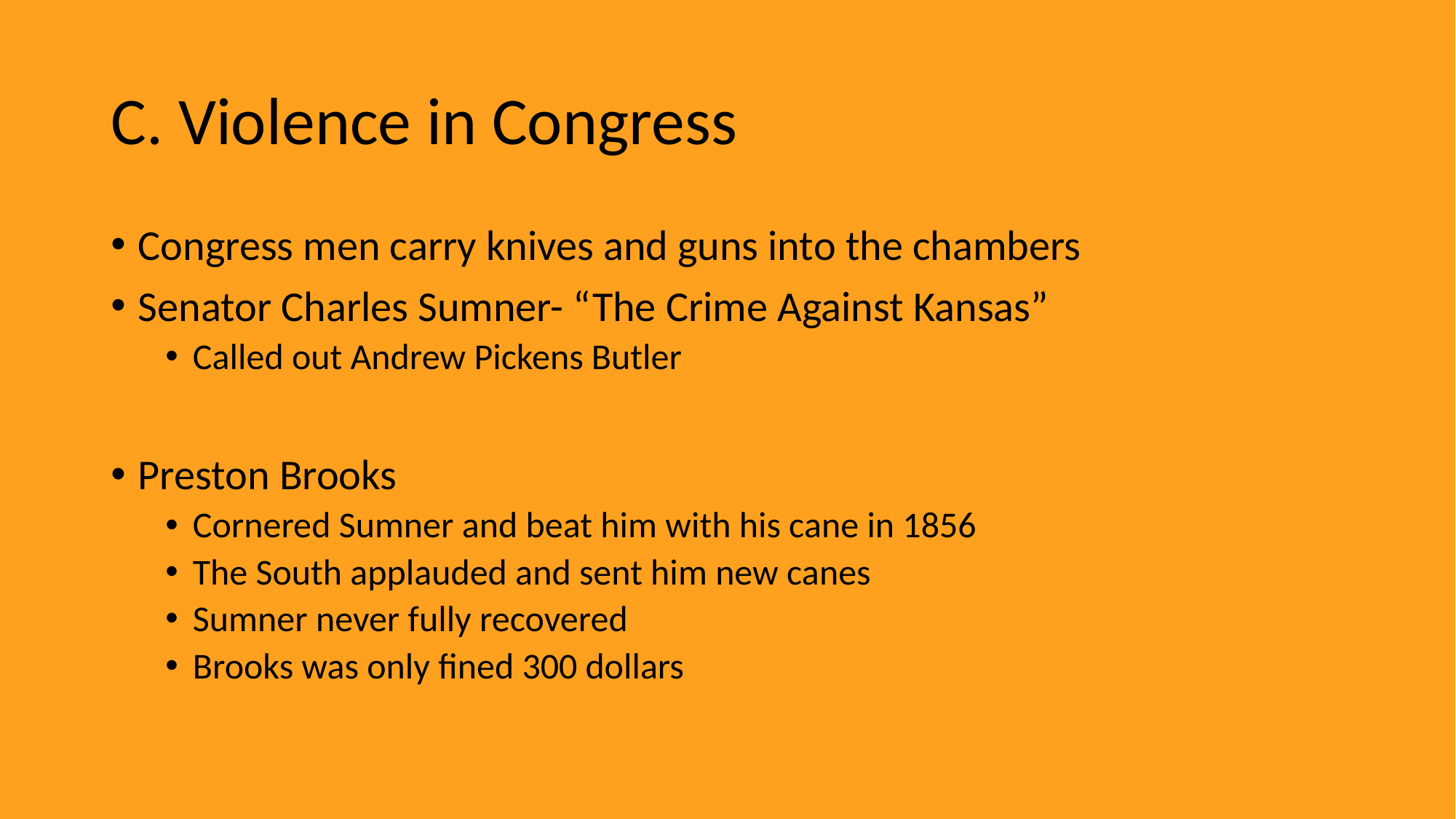

# C. Violence in Congress
Congress men carry knives and guns into the chambers
Senator Charles Sumner- “The Crime Against Kansas”
Called out Andrew Pickens Butler

Preston Brooks
Cornered Sumner and beat him with his cane in 1856
The South applauded and sent him new canes
Sumner never fully recovered
Brooks was only fined 300 dollars